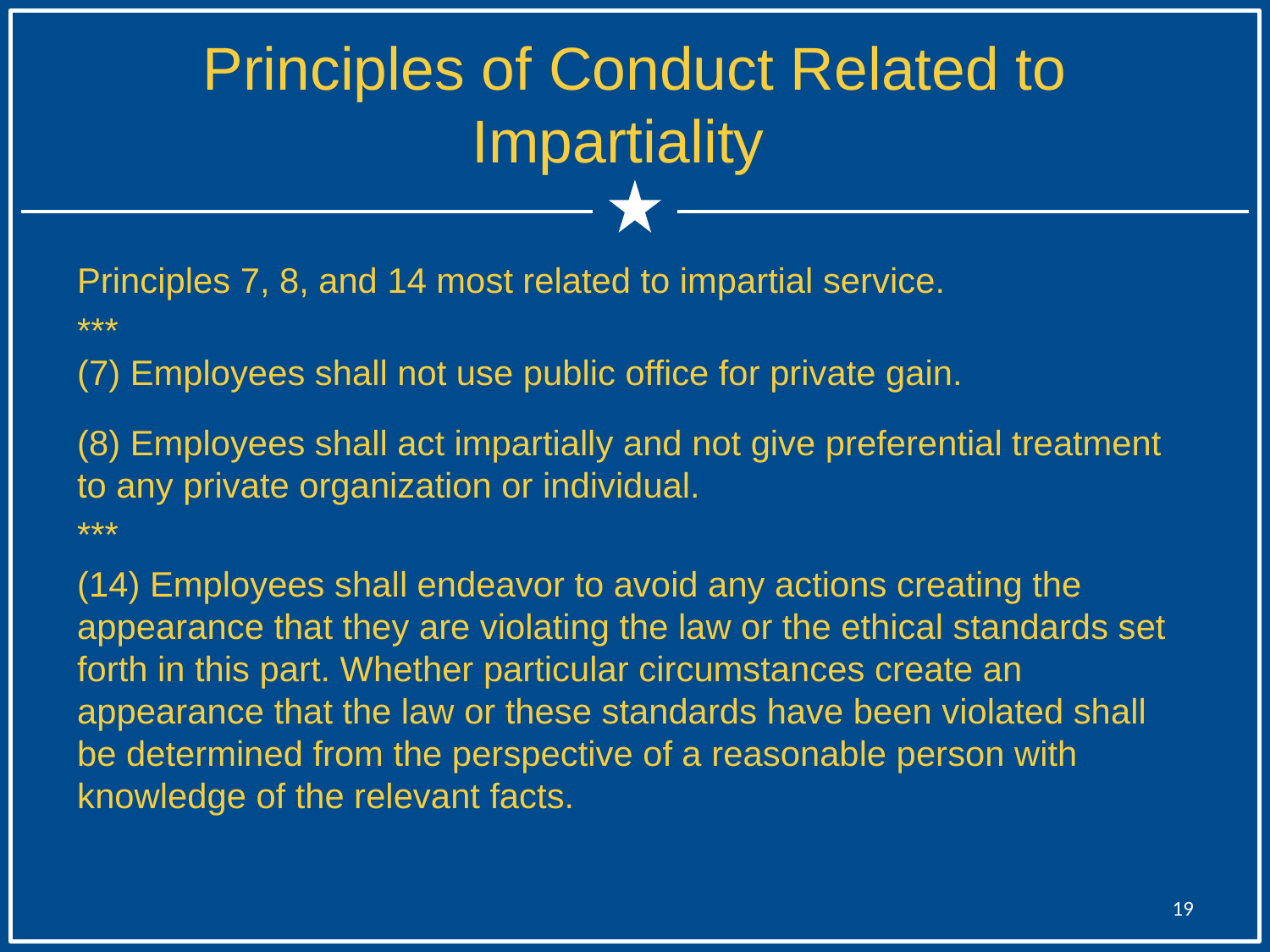

# Principles of Conduct Related to Impartiality
Principles 7, 8, and 14 most related to impartial service.
***
(7) Employees shall not use public office for private gain.
(8) Employees shall act impartially and not give preferential treatment to any private organization or individual.
***
(14) Employees shall endeavor to avoid any actions creating the appearance that they are violating the law or the ethical standards set forth in this part. Whether particular circumstances create an appearance that the law or these standards have been violated shall be determined from the perspective of a reasonable person with knowledge of the relevant facts.
19